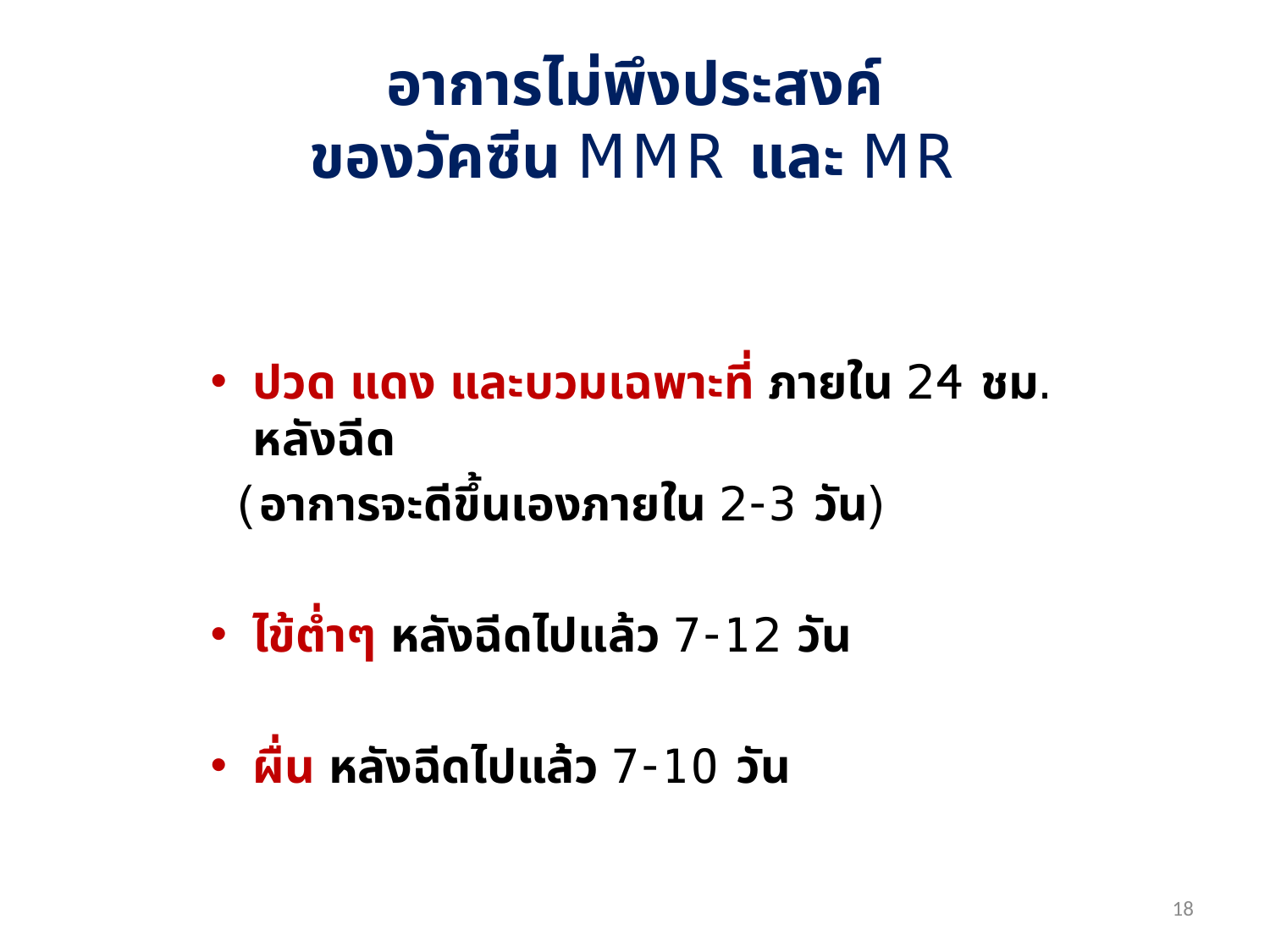

# อาการไม่พึงประสงค์ ของวัคซีน MMR และ MR
ปวด แดง และบวมเฉพาะที่ ภายใน 24 ชม. หลังฉีด
  (อาการจะดีขึ้นเองภายใน 2-3 วัน)

ไข้ต่ำๆ หลังฉีดไปแล้ว 7-12 วัน

ผื่น หลังฉีดไปแล้ว 7-10 วัน

18